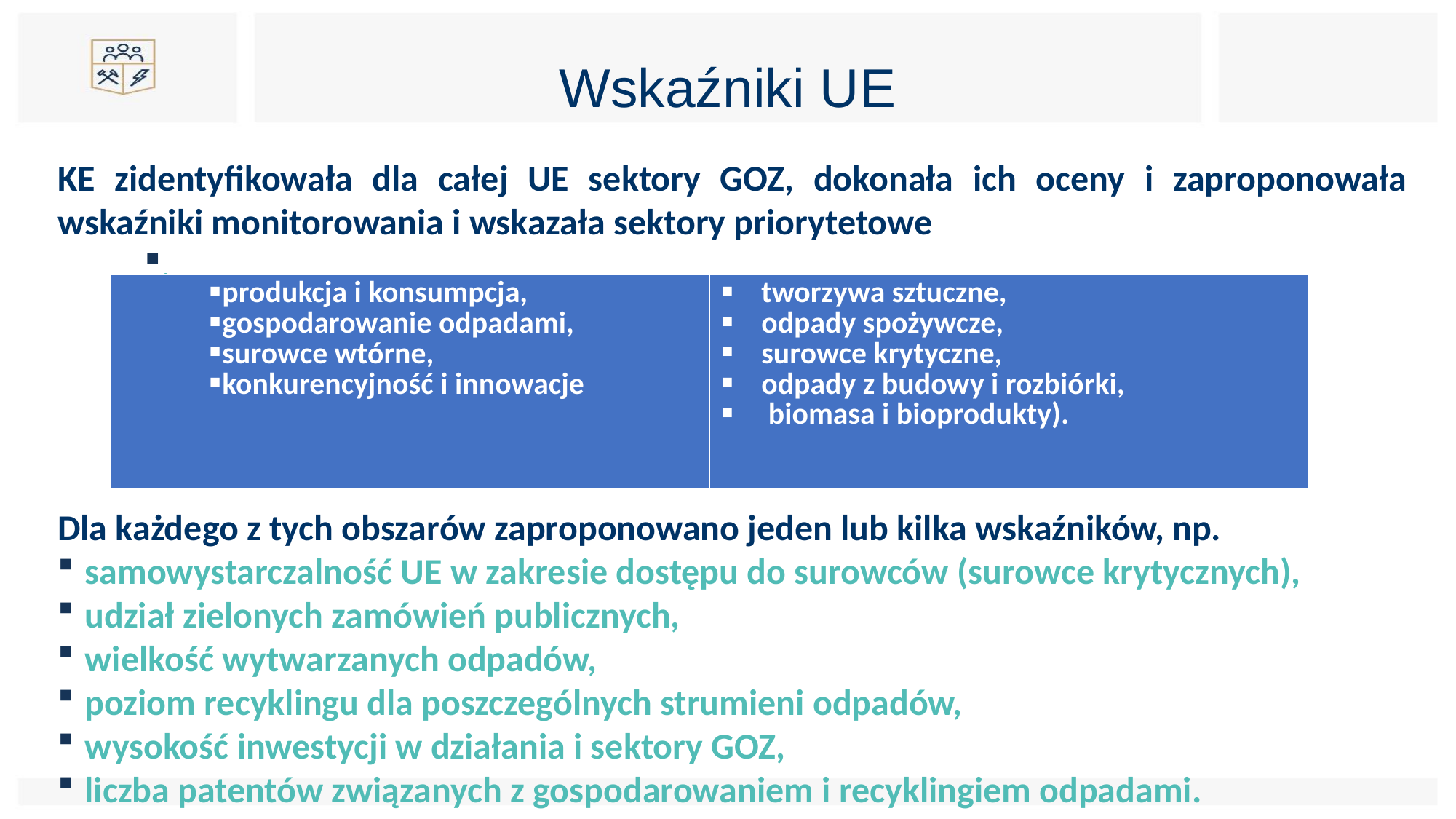

# Wskaźniki UE
KE zidentyfikowała dla całej UE sektory GOZ, dokonała ich oceny i zaproponowała wskaźniki monitorowania i wskazała sektory priorytetowe
.

Dla każdego z tych obszarów zaproponowano jeden lub kilka wskaźników, np.
samowystarczalność UE w zakresie dostępu do surowców (surowce krytycznych),
udział zielonych zamówień publicznych,
wielkość wytwarzanych odpadów,
poziom recyklingu dla poszczególnych strumieni odpadów,
wysokość inwestycji w działania i sektory GOZ,
liczba patentów związanych z gospodarowaniem i recyklingiem odpadami.

Źródło: SPRAWOZDANIE KOMISJI DLA PARLAMENTU EUROPEJSKIEGO, RADY, EUROPEJSKIEGO KOMITETU EKONOMICZNO-SPOŁECZNEGO I KOMITETU REGIONÓW z wdrażania planu działania dotyczącego gospodarki o obiegu zamkniętym, Bruksela 04.03.2019, COM(2019) 190 final
| produkcja i konsumpcja, gospodarowanie odpadami, surowce wtórne, konkurencyjność i innowacje | tworzywa sztuczne, odpady spożywcze, surowce krytyczne, odpady z budowy i rozbiórki, biomasa i bioprodukty). |
| --- | --- |